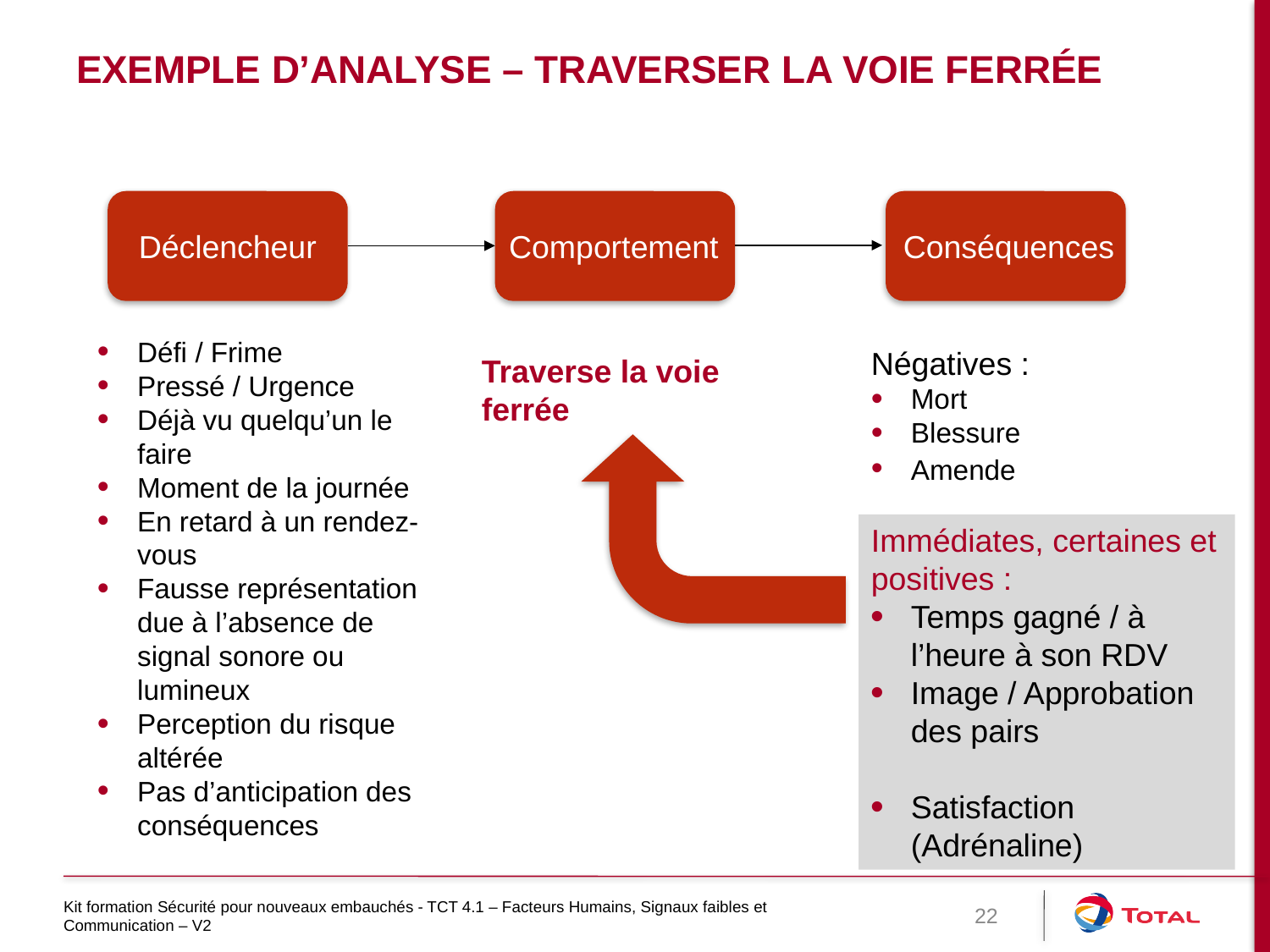

# Exemple d’analyse – Traverser la voie ferrée

Comportement
Conséquences
Déclencheur
Défi / Frime
Pressé / Urgence
Déjà vu quelqu’un le faire
Moment de la journée
En retard à un rendez-vous
Fausse représentation due à l’absence de signal sonore ou lumineux
Perception du risque altérée
Pas d’anticipation des conséquences
Négatives :
Mort
Blessure
Amende
Traverse la voie ferrée

Immédiates, certaines et positives :
Temps gagné / à l’heure à son RDV
Image / Approbation des pairs
Satisfaction (Adrénaline)
Kit formation Sécurité pour nouveaux embauchés - TCT 4.1 – Facteurs Humains, Signaux faibles et Communication – V2
22